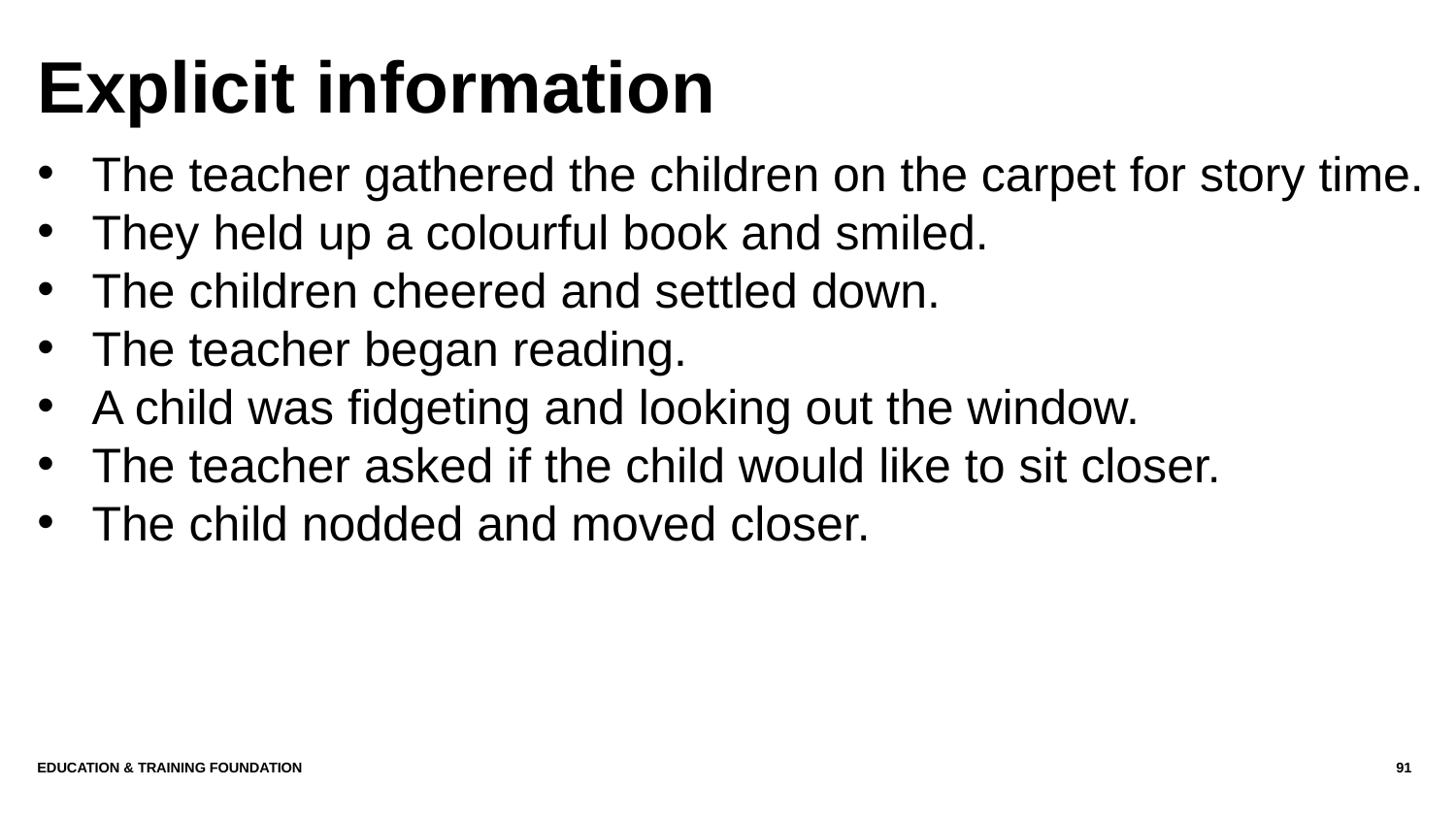

# Explicit information
The teacher gathered the children on the carpet for story time.
They held up a colourful book and smiled.
The children cheered and settled down.
The teacher began reading.
A child was fidgeting and looking out the window.
The teacher asked if the child would like to sit closer.
The child nodded and moved closer.
Education & Training Foundation
91